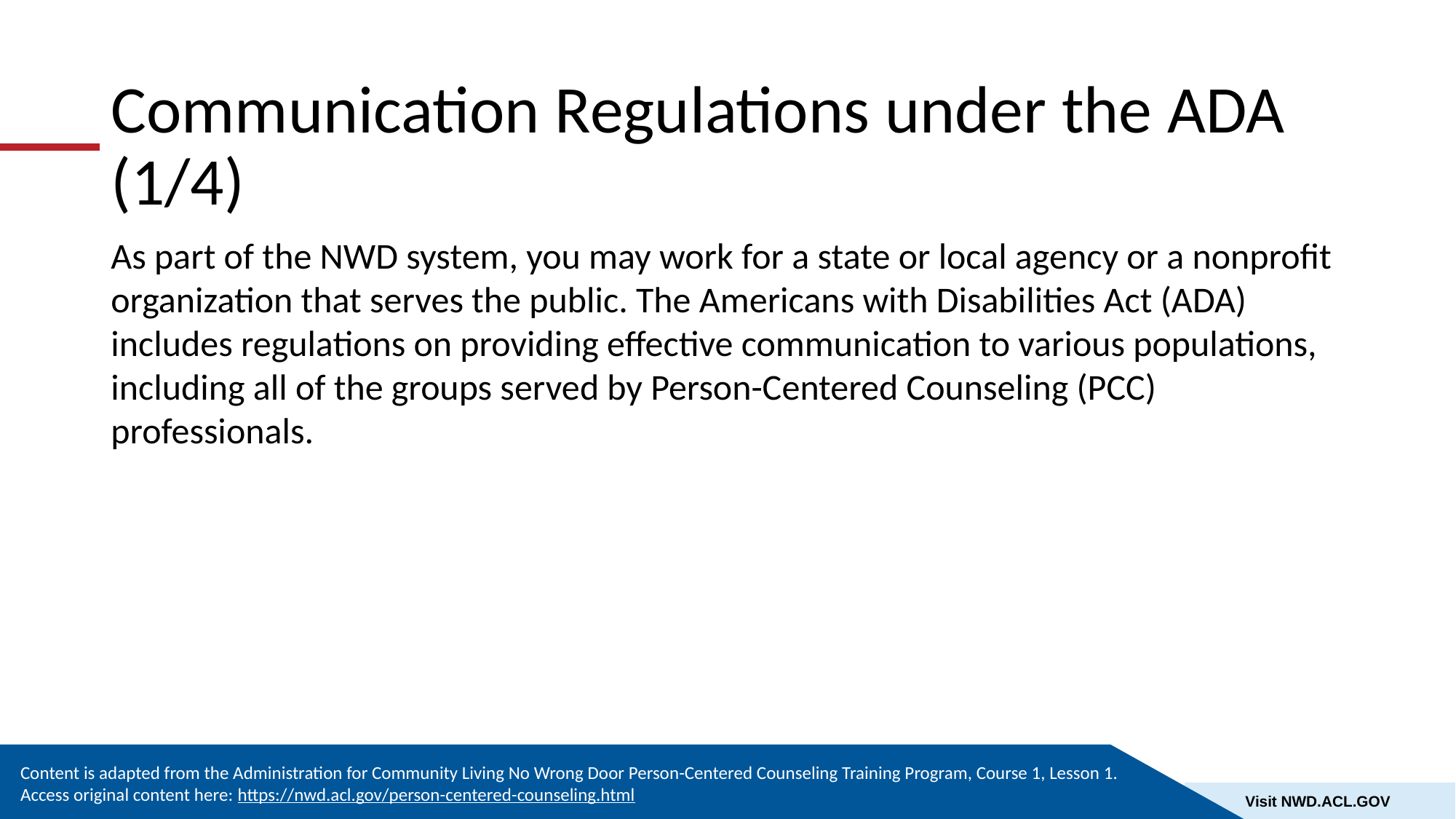

# Communication Regulations under the ADA (1/4)
As part of the NWD system, you may work for a state or local agency or a nonprofit organization that serves the public. The Americans with Disabilities Act (ADA) includes regulations on providing effective communication to various populations, including all of the groups served by Person-Centered Counseling (PCC) professionals.